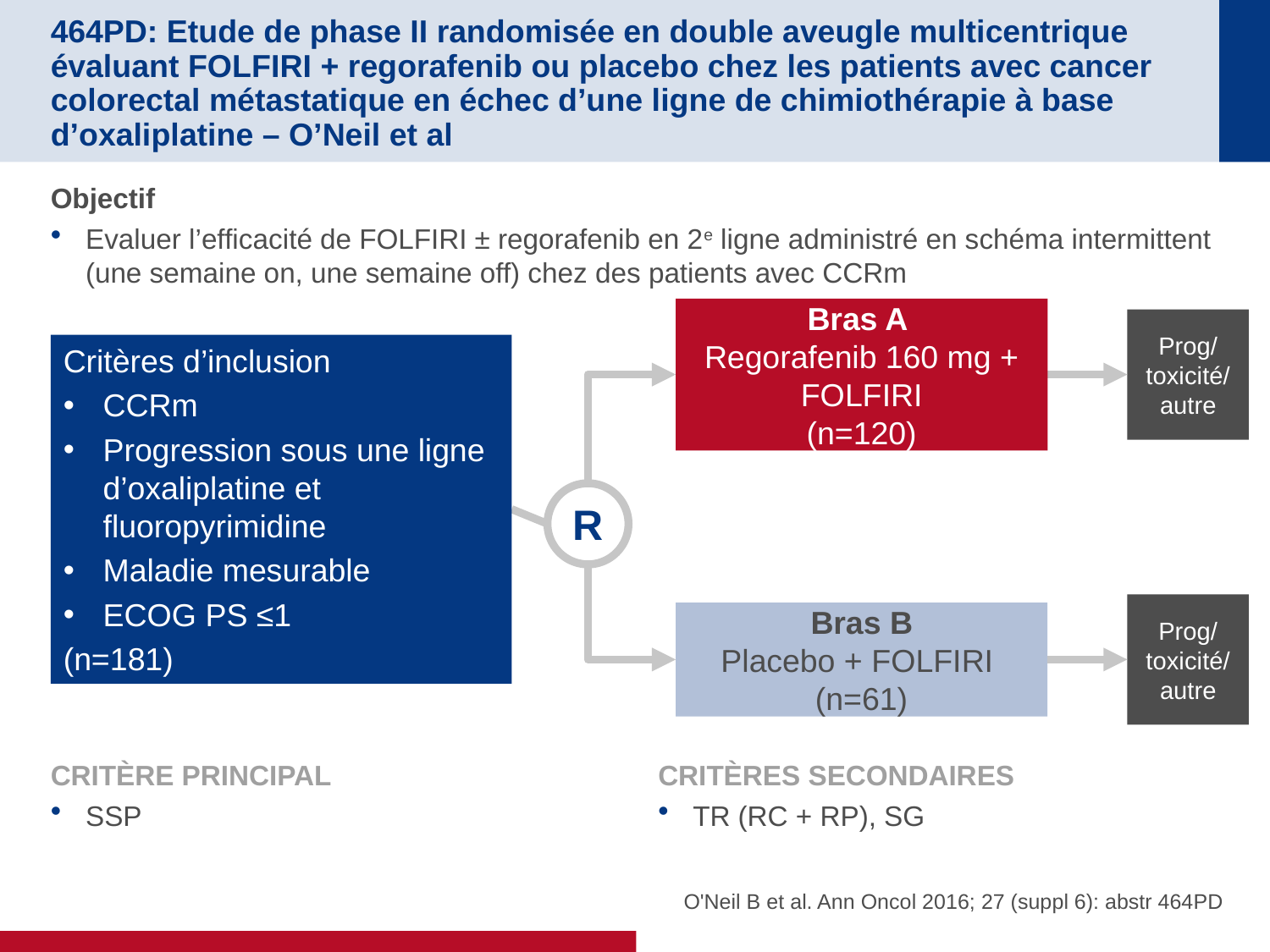

# 464PD: Etude de phase II randomisée en double aveugle multicentrique évaluant FOLFIRI + regorafenib ou placebo chez les patients avec cancer colorectal métastatique en échec d’une ligne de chimiothérapie à base d’oxaliplatine – O’Neil et al
Objectif
Evaluer l’efficacité de FOLFIRI ± regorafenib en 2e ligne administré en schéma intermittent (une semaine on, une semaine off) chez des patients avec CCRm
Bras A
Regorafenib 160 mg + FOLFIRI
(n=120)
Prog/
toxicité/
autre
Critères d’inclusion
CCRm
Progression sous une ligne d’oxaliplatine et fluoropyrimidine
Maladie mesurable
ECOG PS ≤1
(n=181)
R
Prog/
toxicité/
autre
Bras B
Placebo + FOLFIRI
(n=61)
CRITÈRE PRINCIPAL
SSP

CRITÈRES SECONDAIRES
TR (RC + RP), SG
O'Neil B et al. Ann Oncol 2016; 27 (suppl 6): abstr 464PD